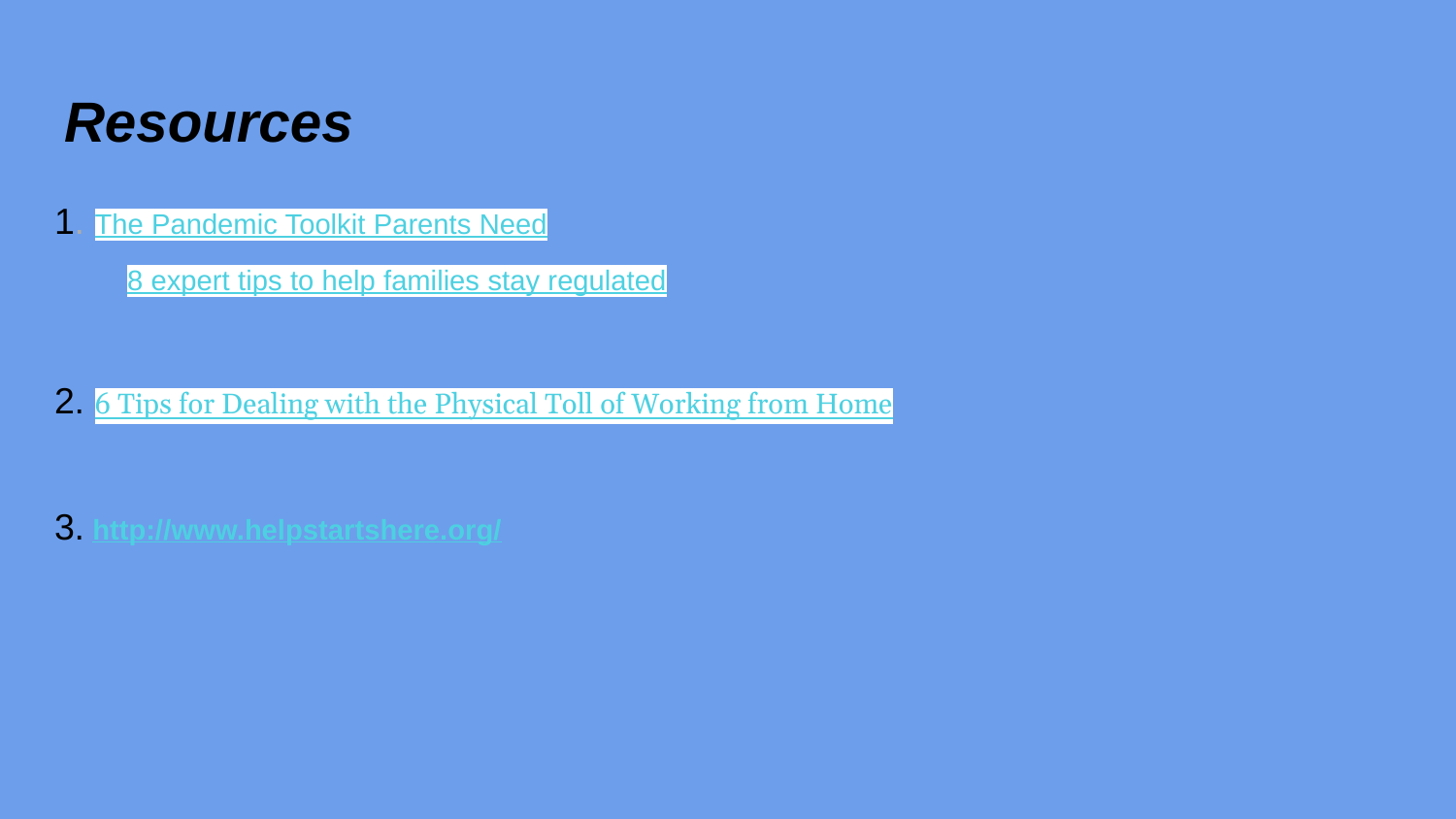

# Resources
1. The Pandemic Toolkit Parents Need
8 expert tips to help families stay regulated

2. 6 Tips for Dealing with the Physical Toll of Working from Home

3. http://www.helpstartshere.org/